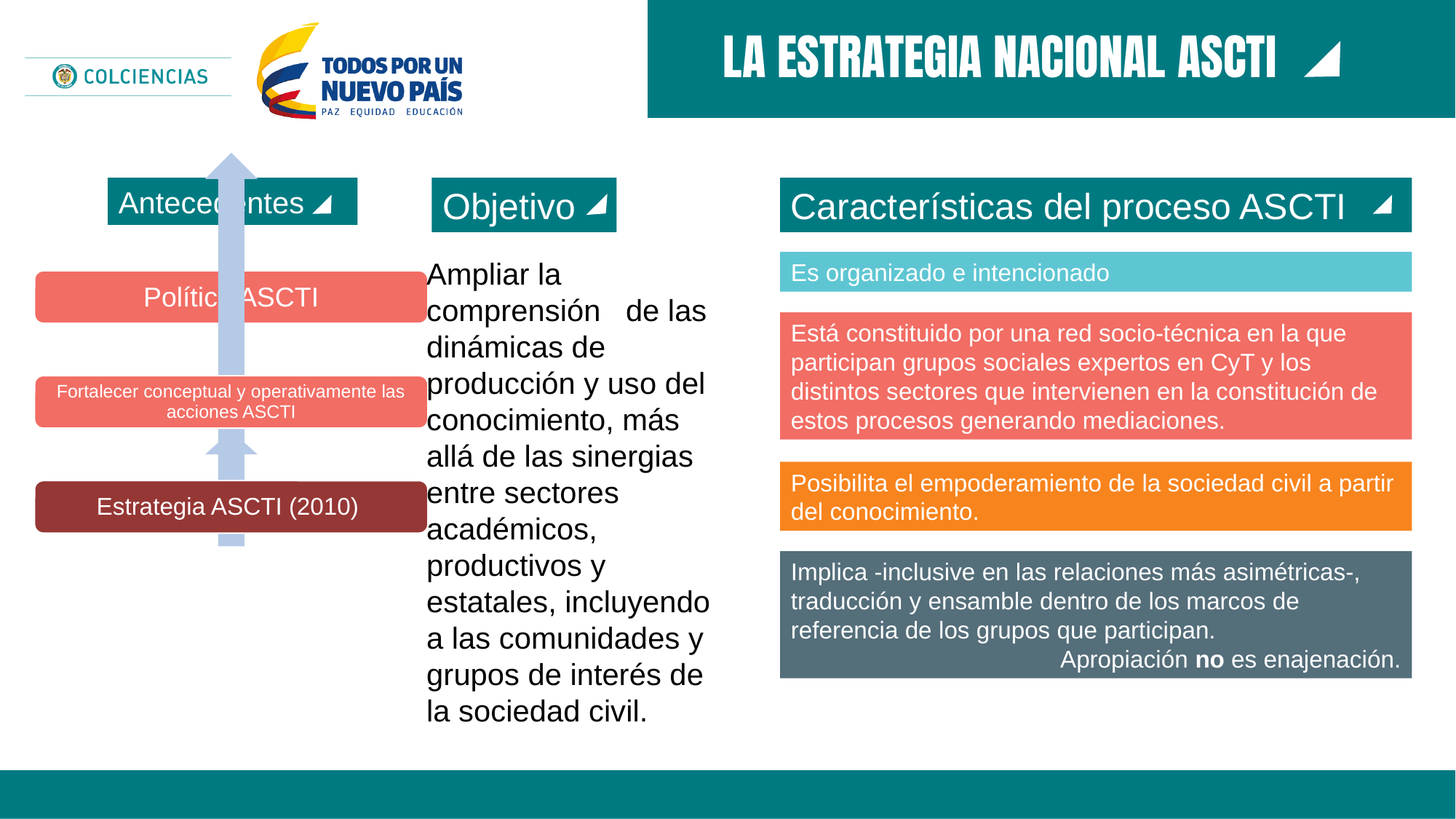

LA ESTRATEGIA NACIONAL ASCTI

Antecedentes
Objetivo

Características del proceso ASCTI

Ampliar la comprensión   de las dinámicas de producción y uso del conocimiento, más allá de las sinergias entre sectores académicos, productivos y estatales, incluyendo a las comunidades y grupos de interés de la sociedad civil.
Es organizado e intencionado
Política ASCTI
Fortalecer conceptual y operativamente las acciones ASCTI
Estrategia ASCTI (2010)

Está constituido por una red socio-técnica en la que participan grupos sociales expertos en CyT y los distintos sectores que intervienen en la constitución de estos procesos generando mediaciones.

Posibilita el empoderamiento de la sociedad civil a partir del conocimiento.
Implica -inclusive en las relaciones más asimétricas-, traducción y ensamble dentro de los marcos de referencia de los grupos que participan.
 Apropiación no es enajenación.